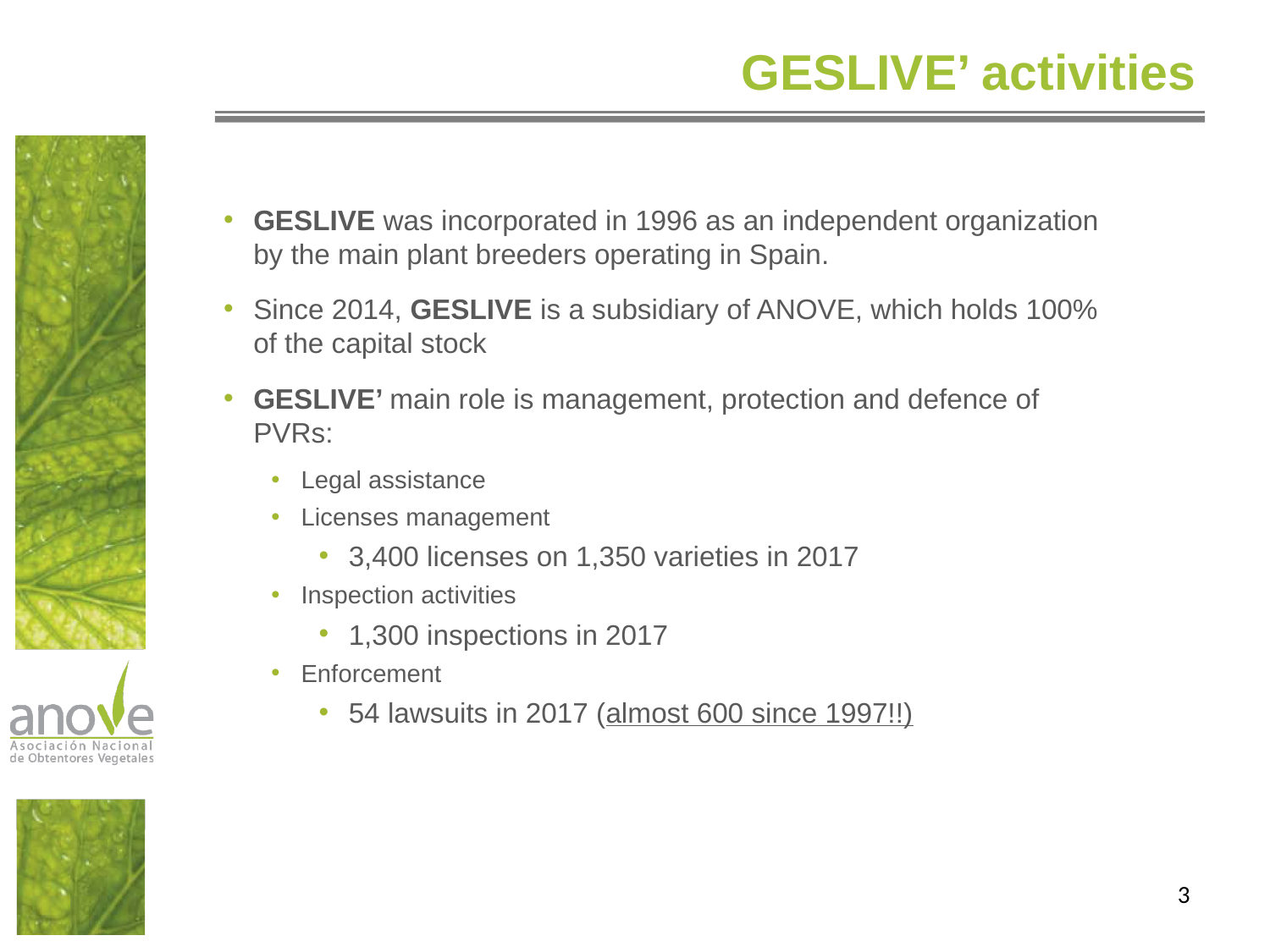

# GESLIVE’ activities
GESLIVE was incorporated in 1996 as an independent organization by the main plant breeders operating in Spain.
Since 2014, GESLIVE is a subsidiary of ANOVE, which holds 100% of the capital stock
GESLIVE’ main role is management, protection and defence of PVRs:
Legal assistance
Licenses management
3,400 licenses on 1,350 varieties in 2017
Inspection activities
1,300 inspections in 2017
Enforcement
54 lawsuits in 2017 (almost 600 since 1997!!)

3